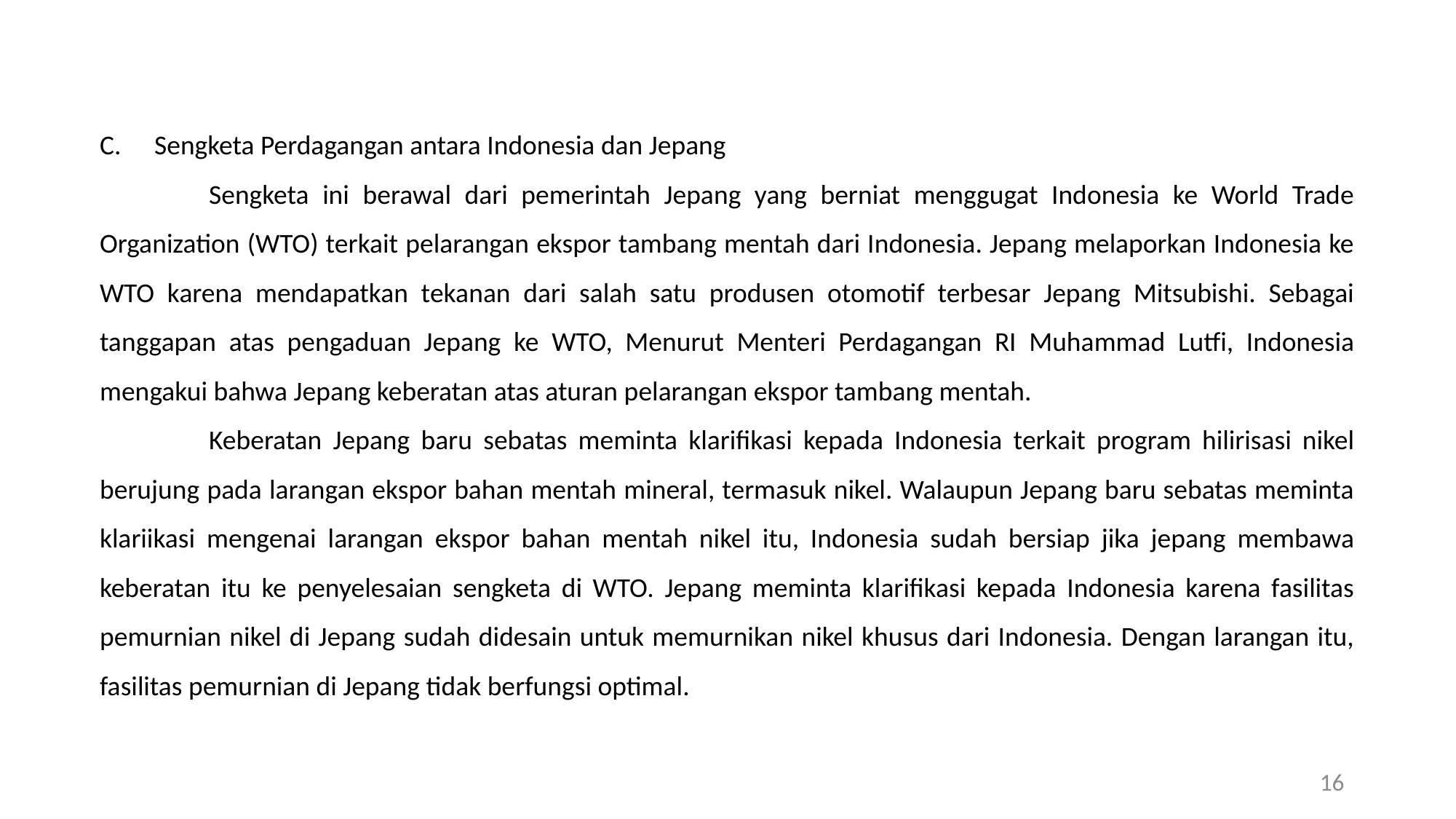

Sengketa Perdagangan antara Indonesia dan Jepang
	Sengketa ini berawal dari pemerintah Jepang yang berniat menggugat Indonesia ke World Trade Organization (WTO) terkait pelarangan ekspor tambang mentah dari Indonesia. Jepang melaporkan Indonesia ke WTO karena mendapatkan tekanan dari salah satu produsen otomotif terbesar Jepang Mitsubishi. Sebagai tanggapan atas pengaduan Jepang ke WTO, Menurut Menteri Perdagangan RI Muhammad Lutfi, Indonesia mengakui bahwa Jepang keberatan atas aturan pelarangan ekspor tambang mentah.
	Keberatan Jepang baru sebatas meminta klarifikasi kepada Indonesia terkait program hilirisasi nikel berujung pada larangan ekspor bahan mentah mineral, termasuk nikel. Walaupun Jepang baru sebatas meminta klariikasi mengenai larangan ekspor bahan mentah nikel itu, Indonesia sudah bersiap jika jepang membawa keberatan itu ke penyelesaian sengketa di WTO. Jepang meminta klarifikasi kepada Indonesia karena fasilitas pemurnian nikel di Jepang sudah didesain untuk memurnikan nikel khusus dari Indonesia. Dengan larangan itu, fasilitas pemurnian di Jepang tidak berfungsi optimal.
16